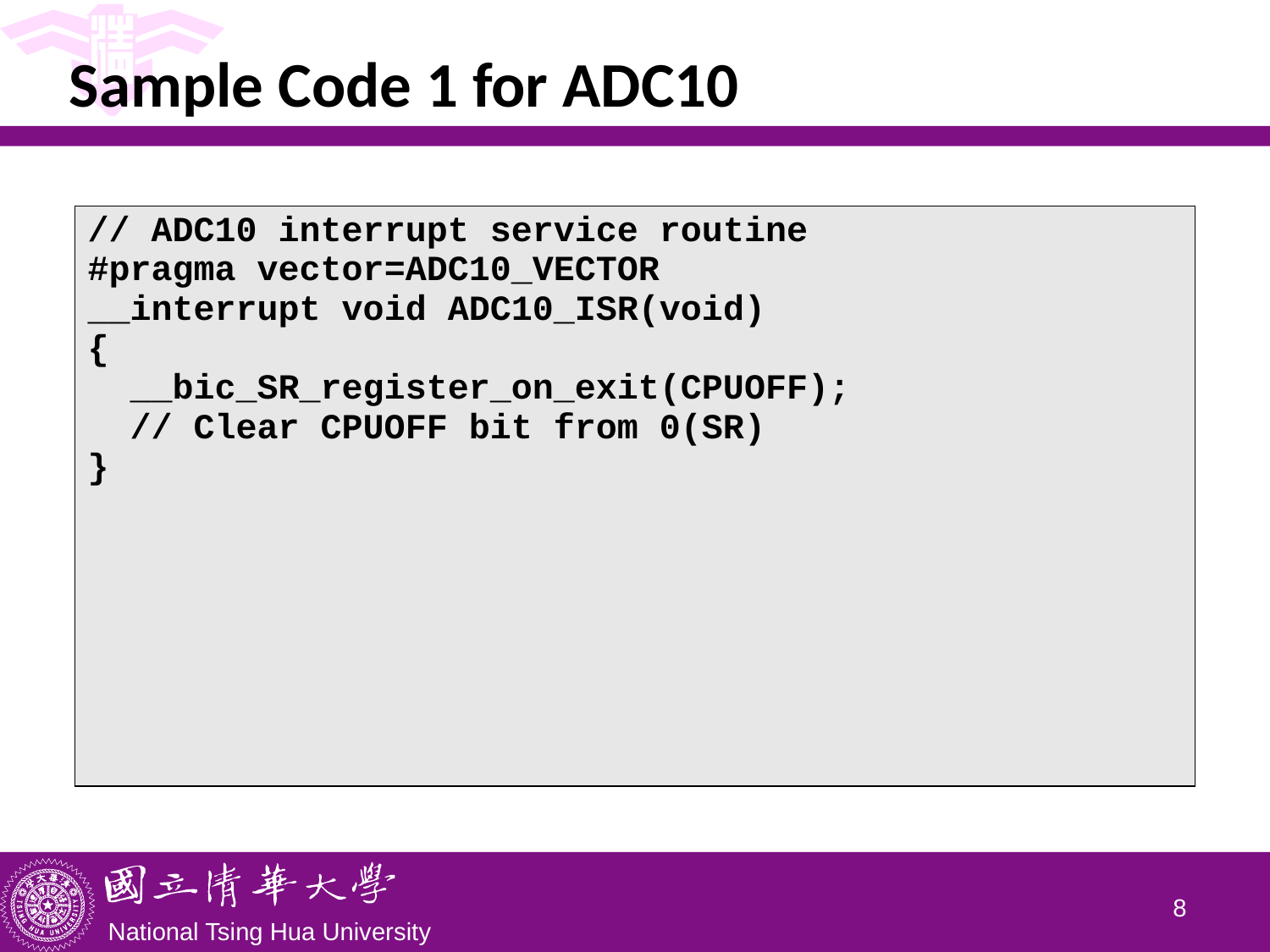

# Sample Code 1 for ADC10
| // ADC10 interrupt service routine #pragma vector=ADC10\_VECTOR \_\_interrupt void ADC10\_ISR(void) { \_\_bic\_SR\_register\_on\_exit(CPUOFF); // Clear CPUOFF bit from 0(SR) } |
| --- |
8